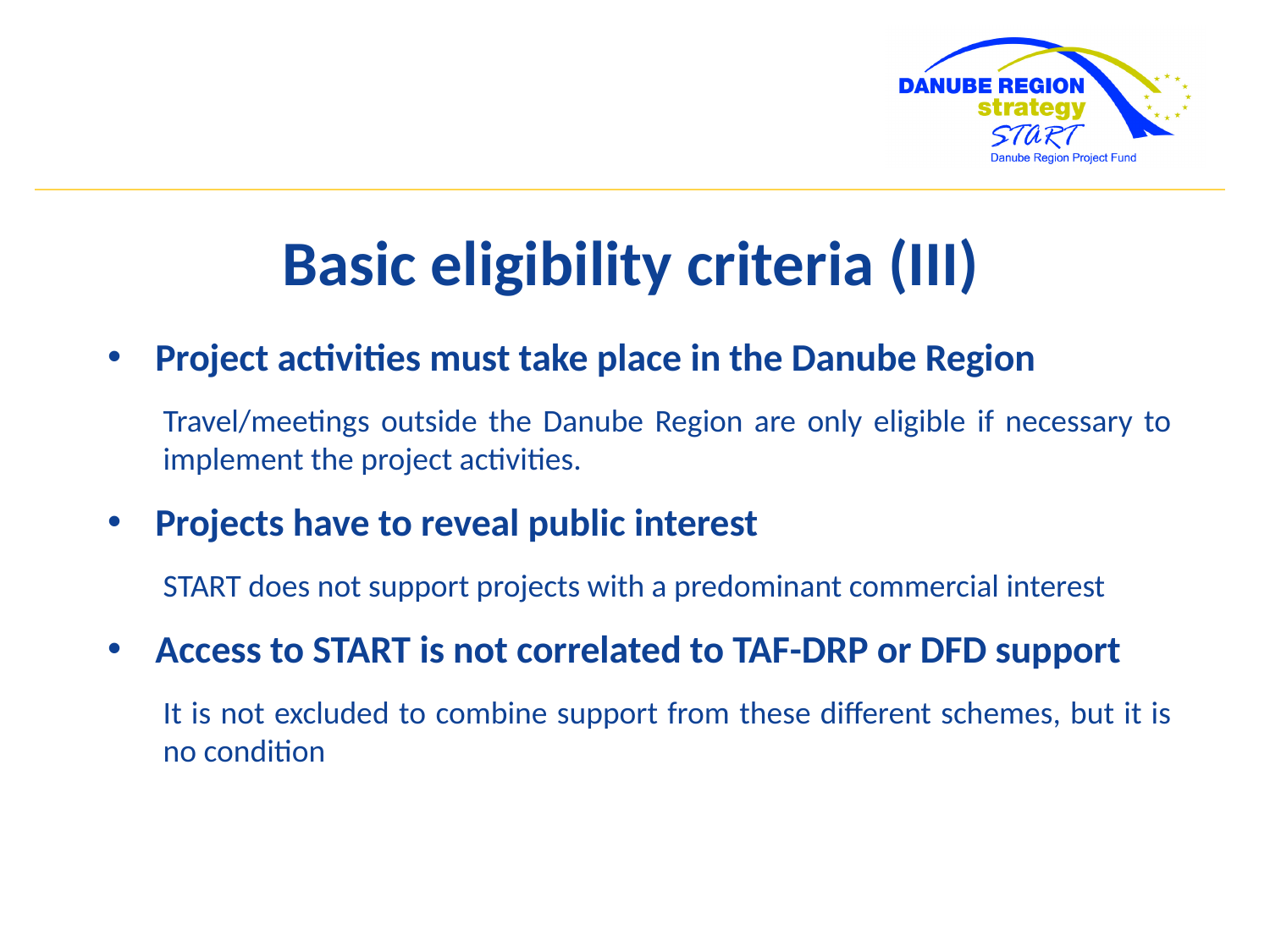

Basic eligibility criteria (III)
Project activities must take place in the Danube Region
Travel/meetings outside the Danube Region are only eligible if necessary to implement the project activities.
Projects have to reveal public interest
START does not support projects with a predominant commercial interest
Access to START is not correlated to TAF-DRP or DFD support
It is not excluded to combine support from these different schemes, but it is no condition